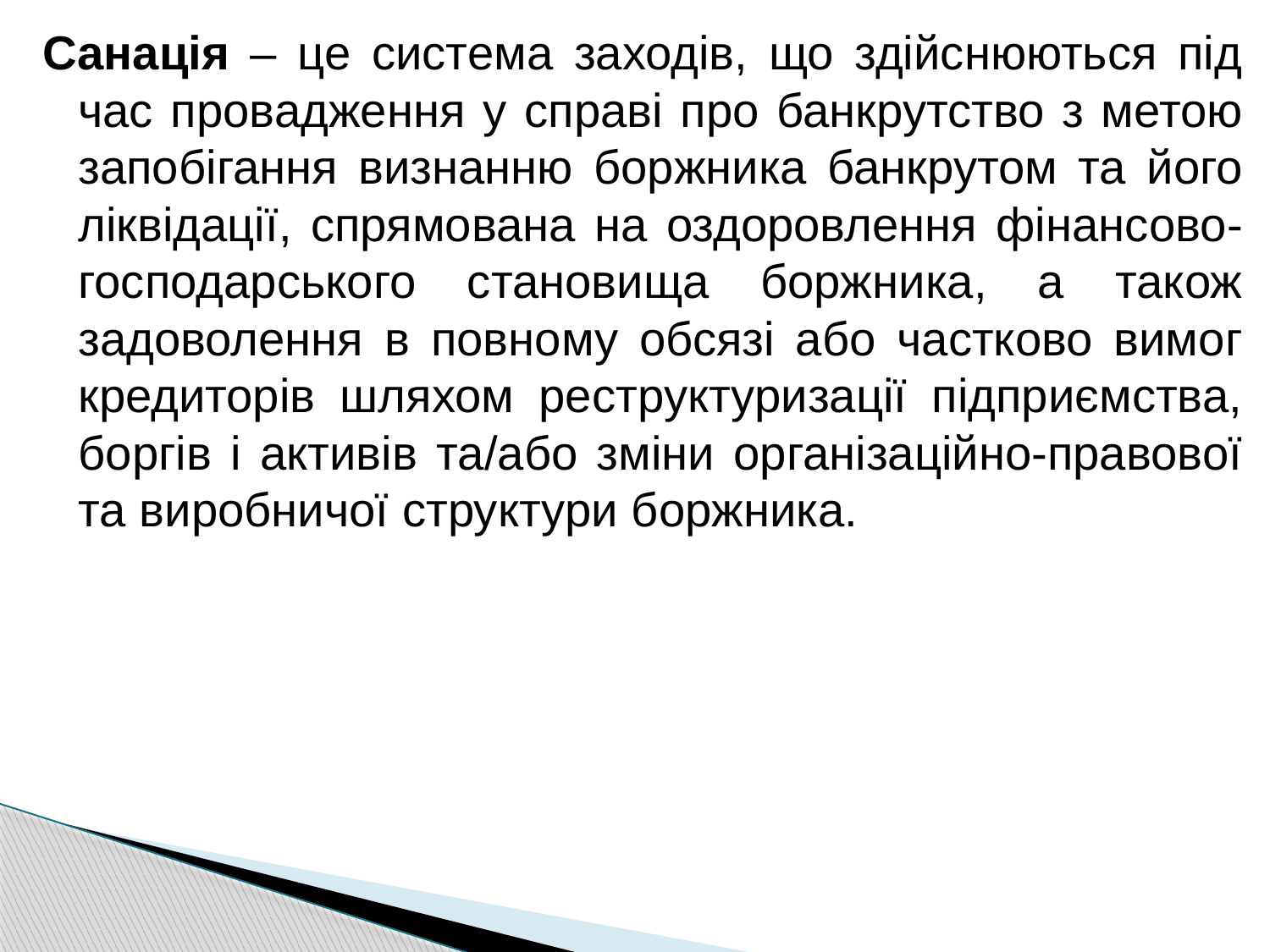

Санація – це система заходів, що здійснюються під час провадження у справі про банкрутство з метою запобігання визнанню боржника банкрутом та його ліквідації, спрямована на оздоровлення фінансово-господарського становища боржника, а також задоволення в повному обсязі або частково вимог кредиторів шляхом реструктуризації підприємства, боргів і активів та/або зміни організаційно-правової та виробничої структури боржника.